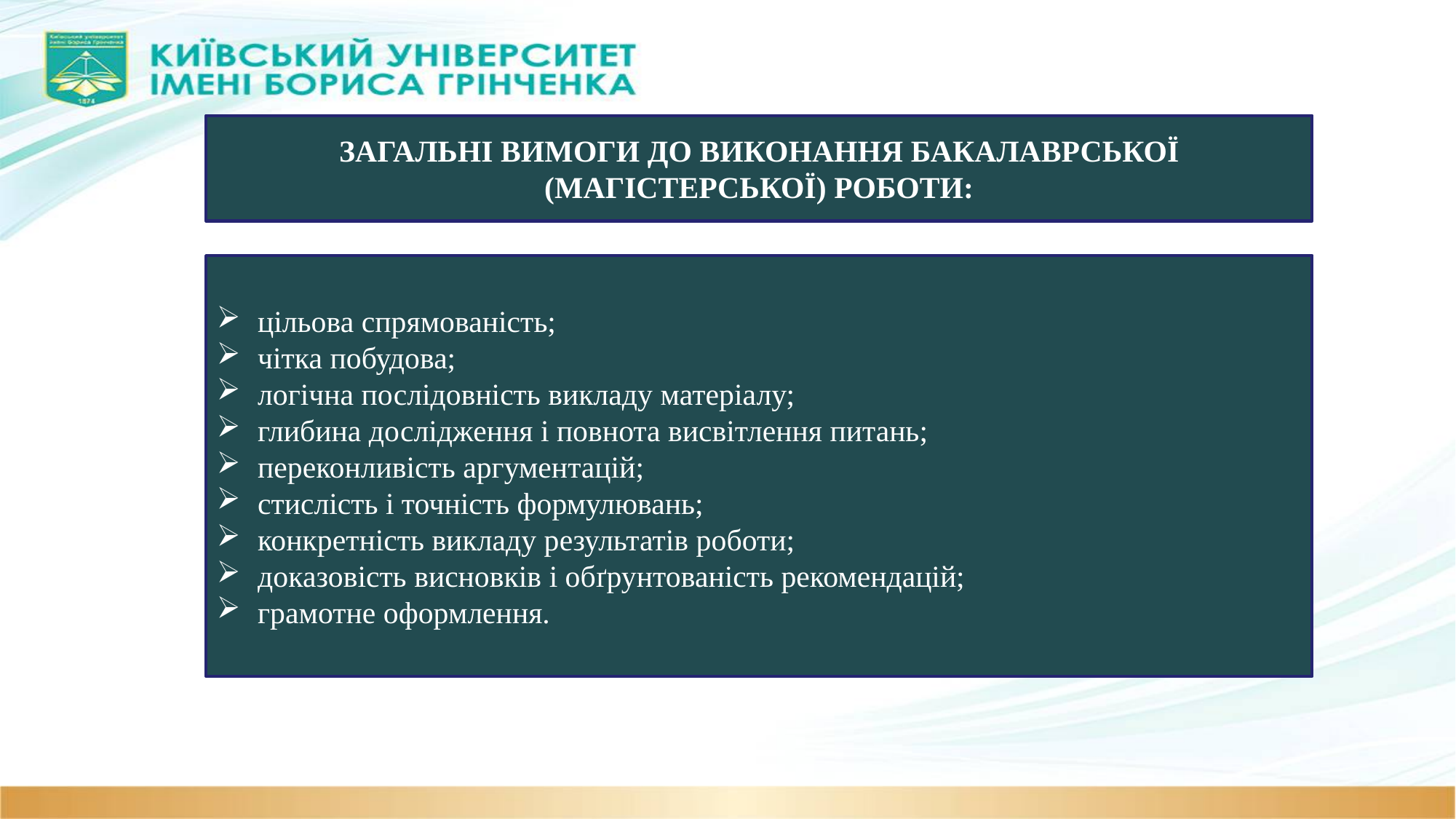

ЗАГАЛЬНІ ВИМОГИ ДО ВИКОНАННЯ БАКАЛАВРСЬКОЇ (МАГІСТЕРСЬКОЇ) РОБОТИ:
цільова спрямованість;
чітка побудова;
логічна послідовність викладу матеріалу;
глибина дослідження і повнота висвітлення питань;
переконливість аргументацій;
стислість і точність формулювань;
конкретність викладу результатів роботи;
доказовість висновків і обґрунтованість рекомендацій;
грамотне оформлення.